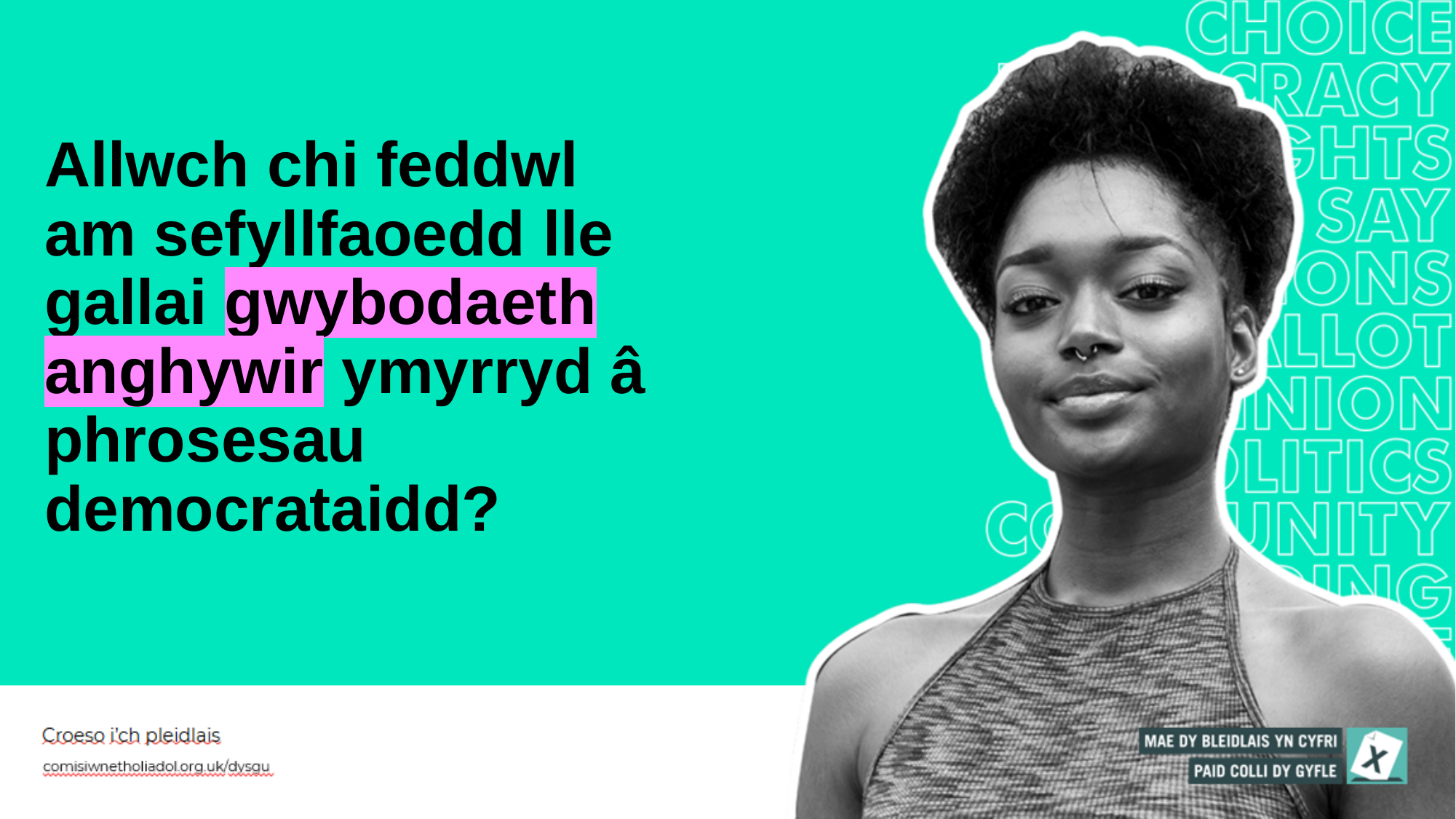

# Allwch chi feddwl am sefyllfaoedd lle gallai gwybodaeth anghywir ymyrryd â phrosesau democrataidd?